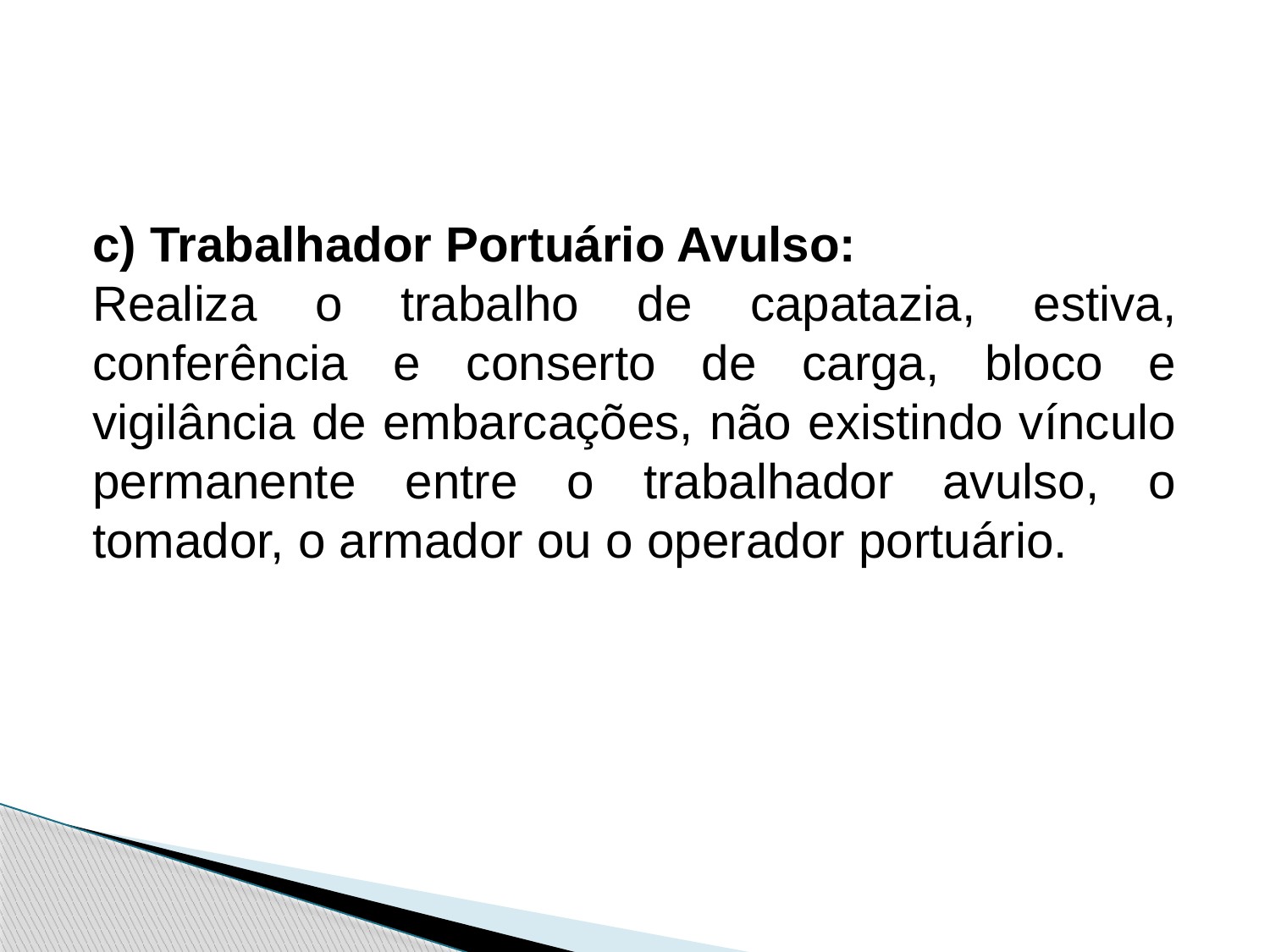

c) Trabalhador Portuário Avulso:
Realiza o trabalho de capatazia, estiva, conferência e conserto de carga, bloco e vigilância de embarcações, não existindo vínculo permanente entre o trabalhador avulso, o tomador, o armador ou o operador portuário.